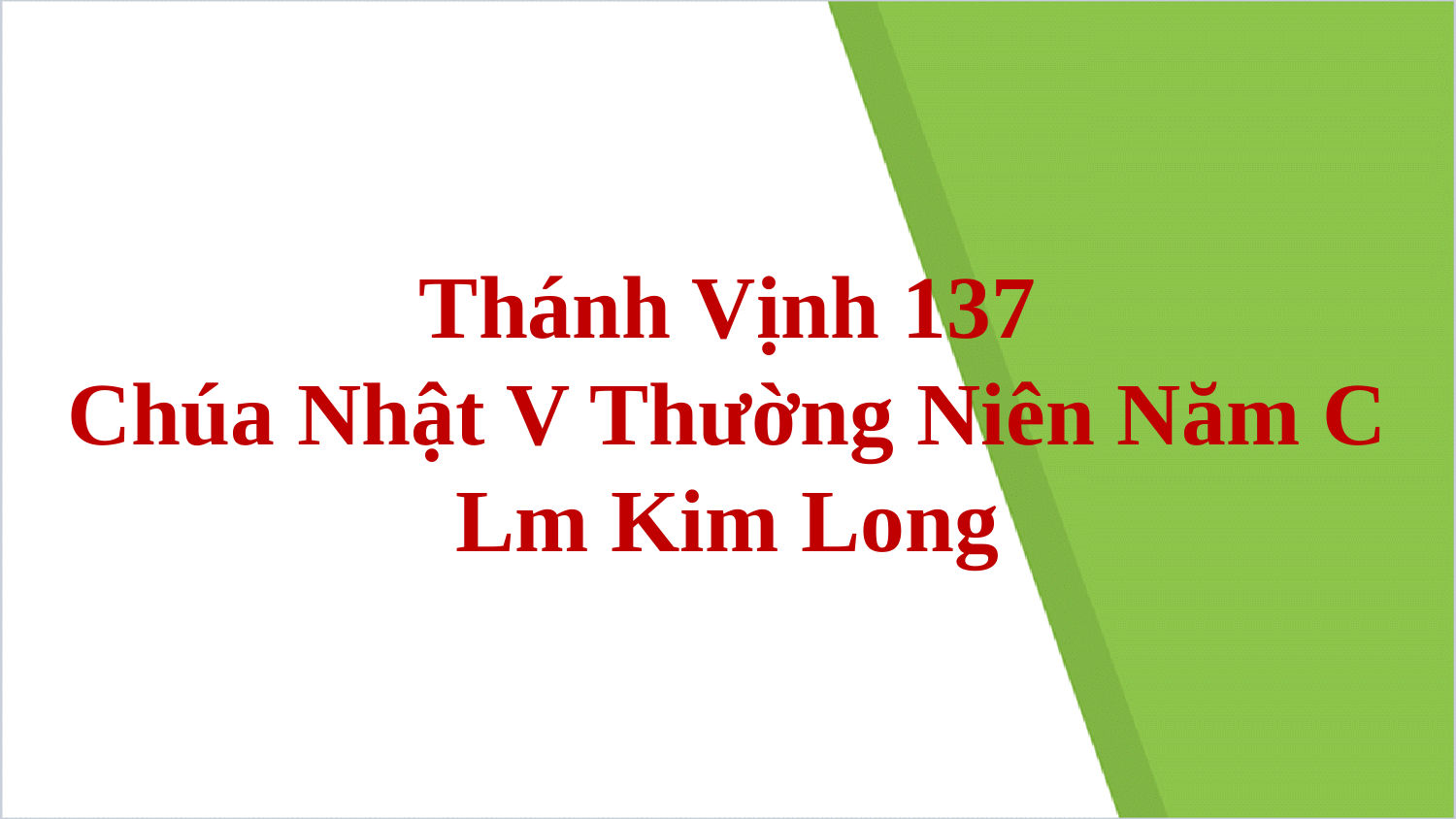

# Thánh Vịnh 137 Chúa Nhật V Thường Niên Năm C Lm Kim Long